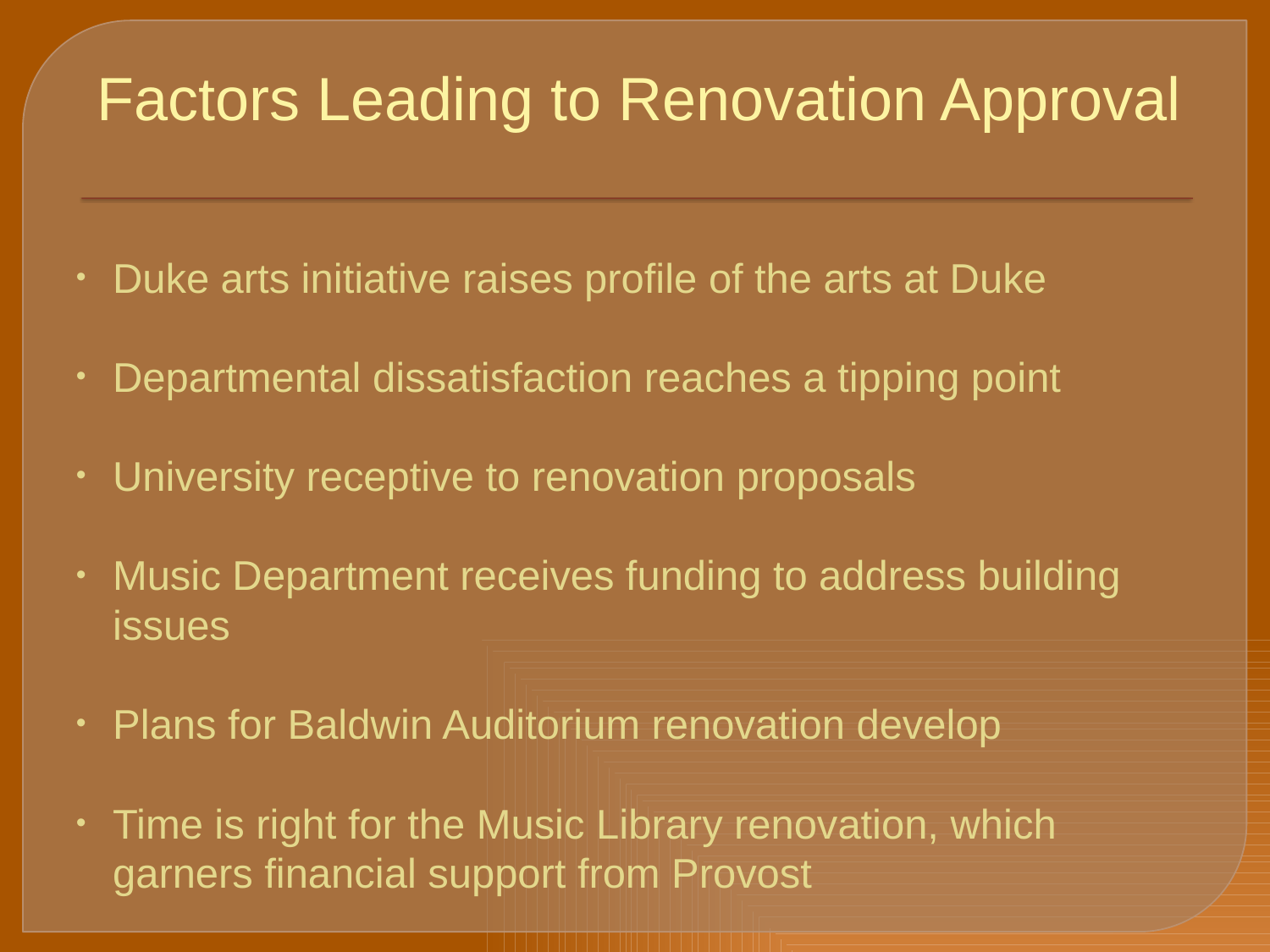

# Factors Leading to Renovation Approval

Duke arts initiative raises profile of the arts at Duke

Departmental dissatisfaction reaches a tipping point

University receptive to renovation proposals

Music Department receives funding to address building issues

Plans for Baldwin Auditorium renovation develop

Time is right for the Music Library renovation, which garners financial support from Provost